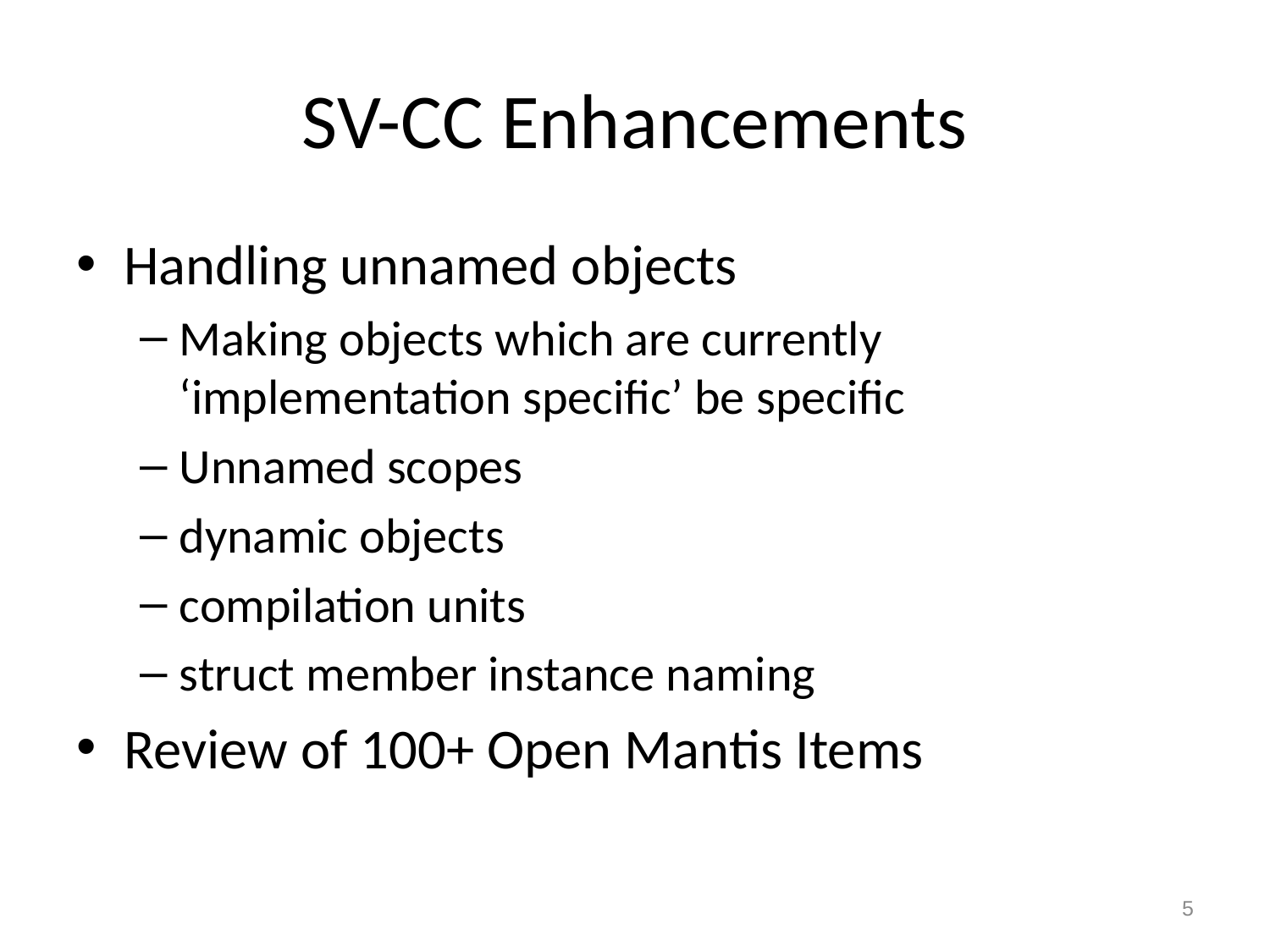

# SV-CC Enhancements
Handling unnamed objects
Making objects which are currently ‘implementation specific’ be specific
Unnamed scopes
dynamic objects
compilation units
struct member instance naming
Review of 100+ Open Mantis Items
5